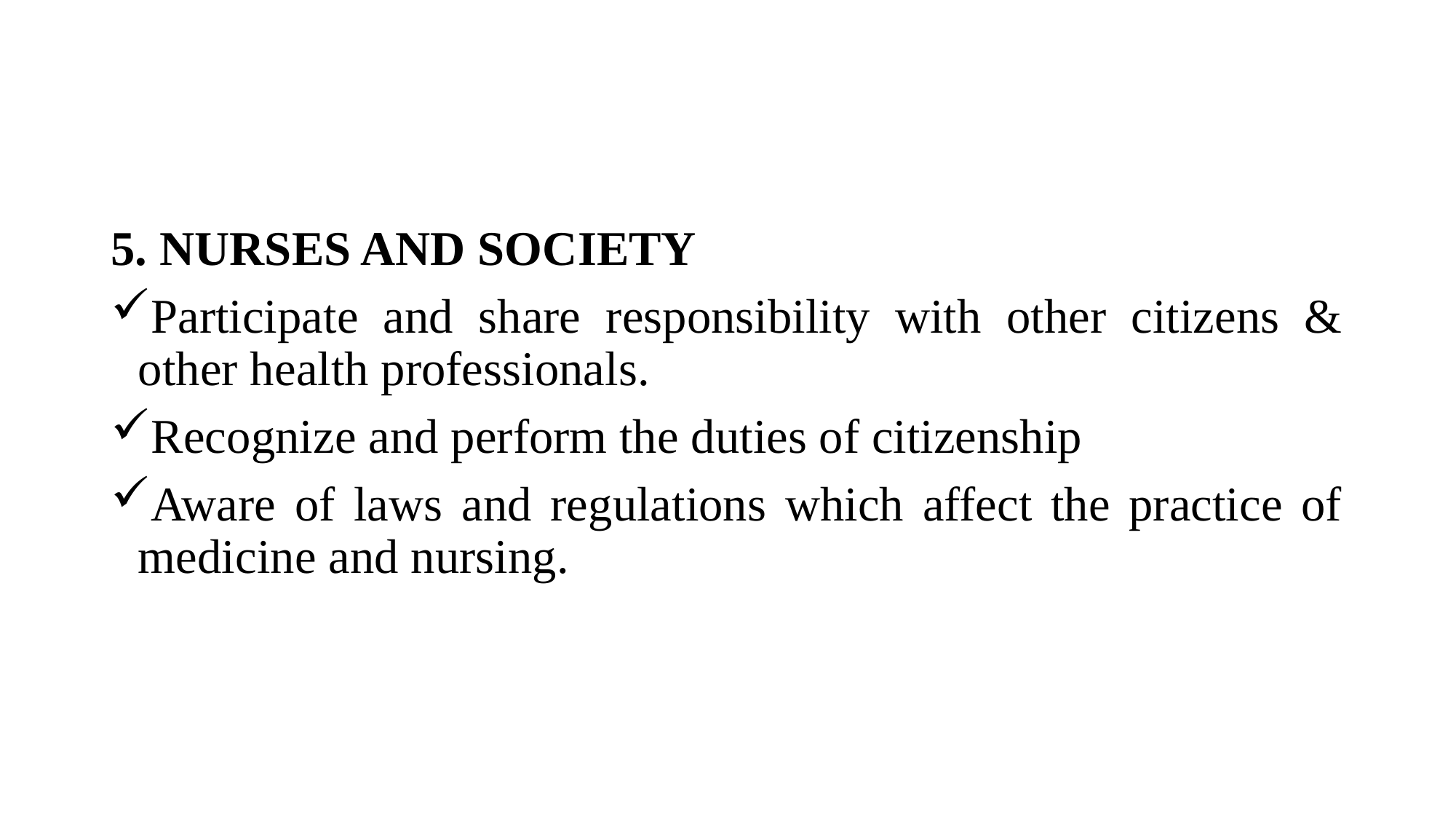

5. NURSES AND SOCIETY
Participate and share responsibility with other citizens & other health professionals.
Recognize and perform the duties of citizenship
Aware of laws and regulations which affect the practice of medicine and nursing.